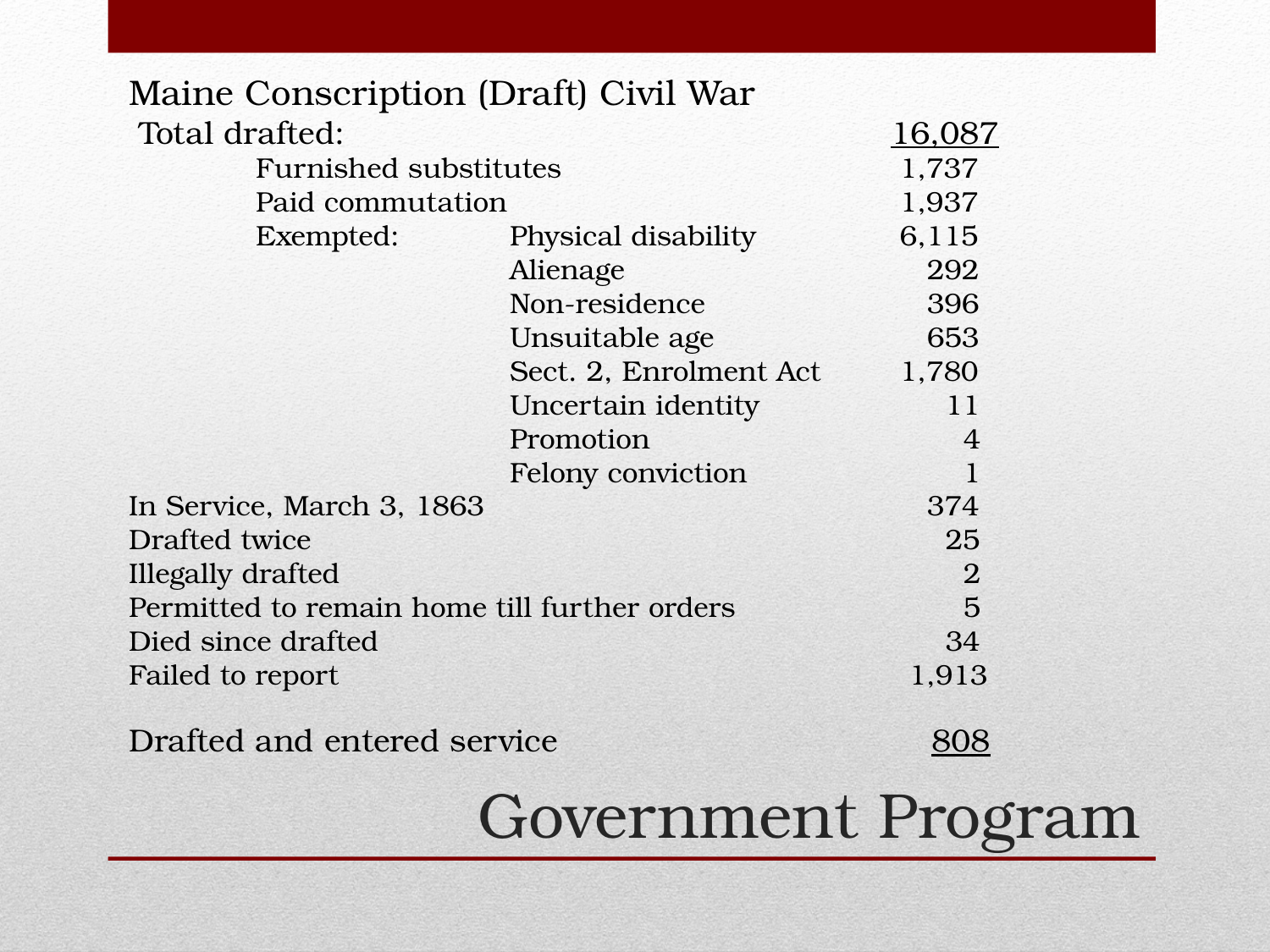

Maine Conscription (Draft) Civil War
 Total drafted:					16,087
 	Furnished substitutes		  	 1,737
	Paid commutation			  	 1,937
 	Exempted: 	Physical disability	  	 6,115
			Alienage		    	    292
			Non-residence	    	    396
			Unsuitable age	     	    653
			Sect. 2, Enrolment Act  	 1,780
			Uncertain identity	        	      11
			Promotion		        4
			Felony conviction	         	        1
In Service, March 3, 1863			     	    374
Drafted twice				                    25
Illegally drafted				                      2
Permitted to remain home till further orders 	        	        5
Died since drafted				                    34
Failed to report				                1,913

Drafted and entered service			    808
# Government Program